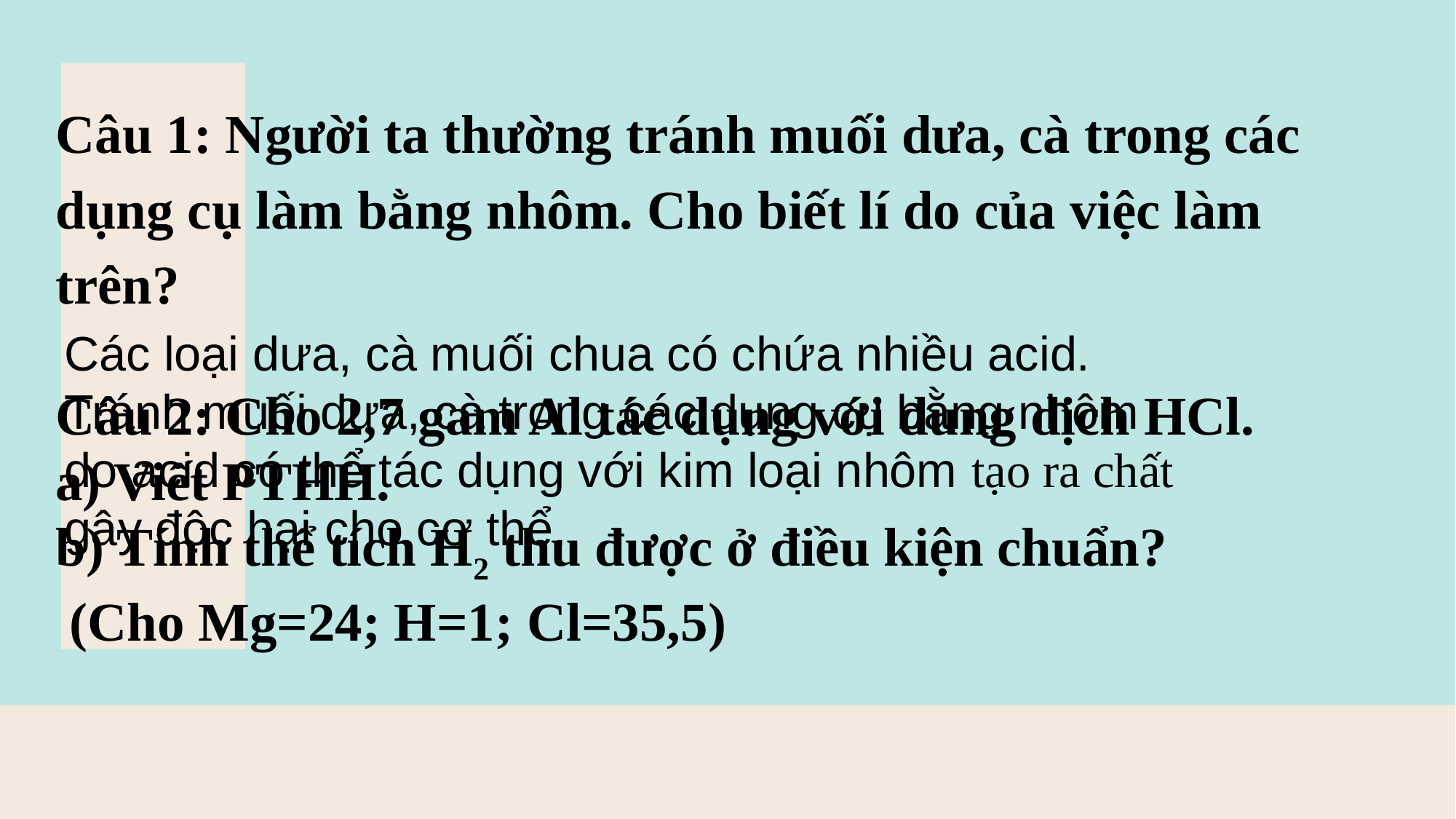

Câu 1: Người ta thường tránh muối dưa, cà trong các dụng cụ làm bằng nhôm. Cho biết lí do của việc làm trên?
Các loại dưa, cà muối chua có chứa nhiều acid. Tránh muối dưa, cà trong các dụng cụ bằng nhôm do acid có thể tác dụng với kim loại nhôm tạo ra chất gây độc hại cho cơ thể.
Câu 2: Cho 2,7 gam Al tác dụng với dung dịch HCl.
a) Viết PTHH.
b) Tính thể tích H2 thu được ở điều kiện chuẩn?
 (Cho Mg=24; H=1; Cl=35,5)